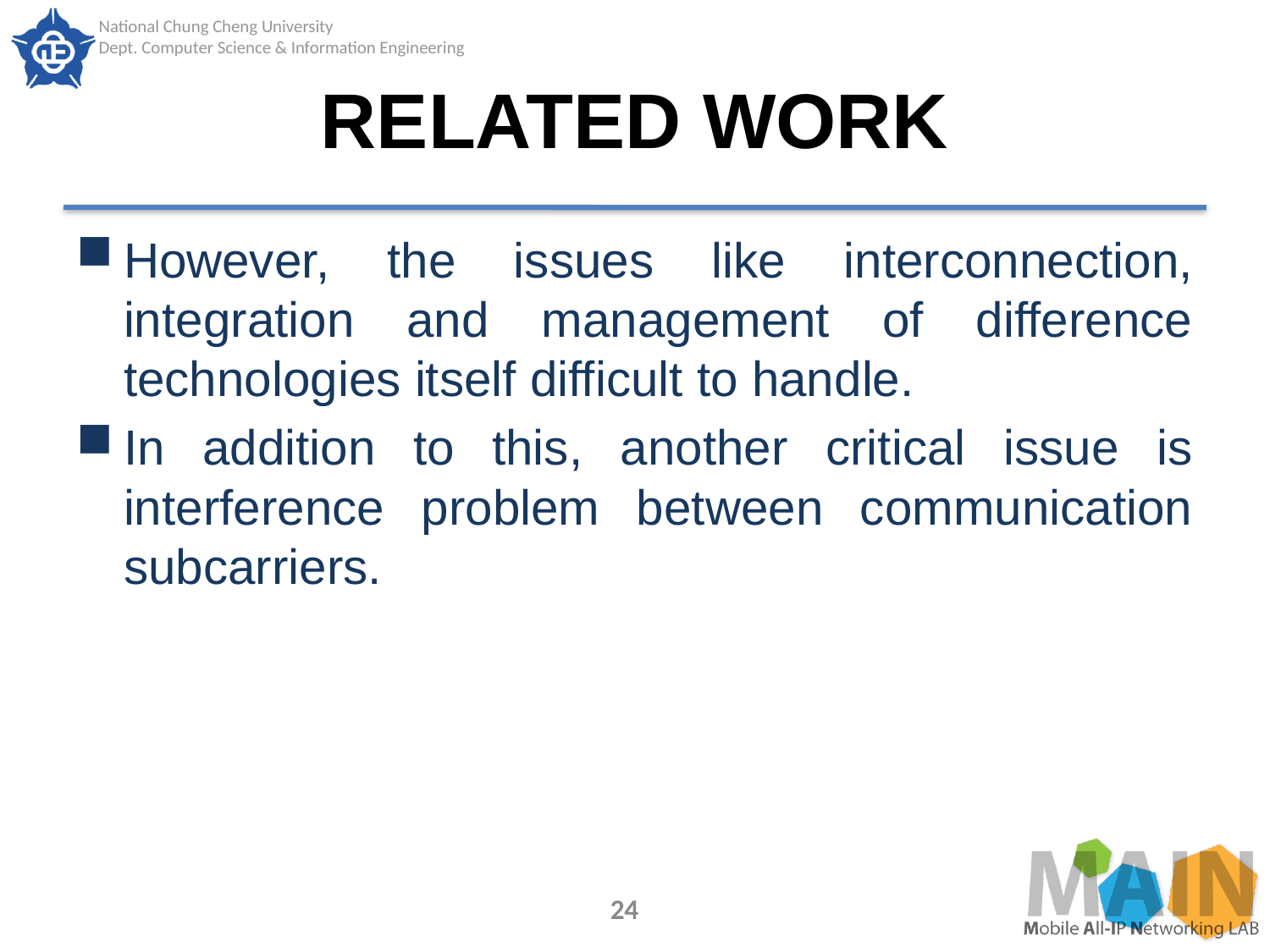

# RELATED WORK
However, the issues like interconnection, integration and management of difference technologies itself difficult to handle.
In addition to this, another critical issue is interference problem between communication subcarriers.
24